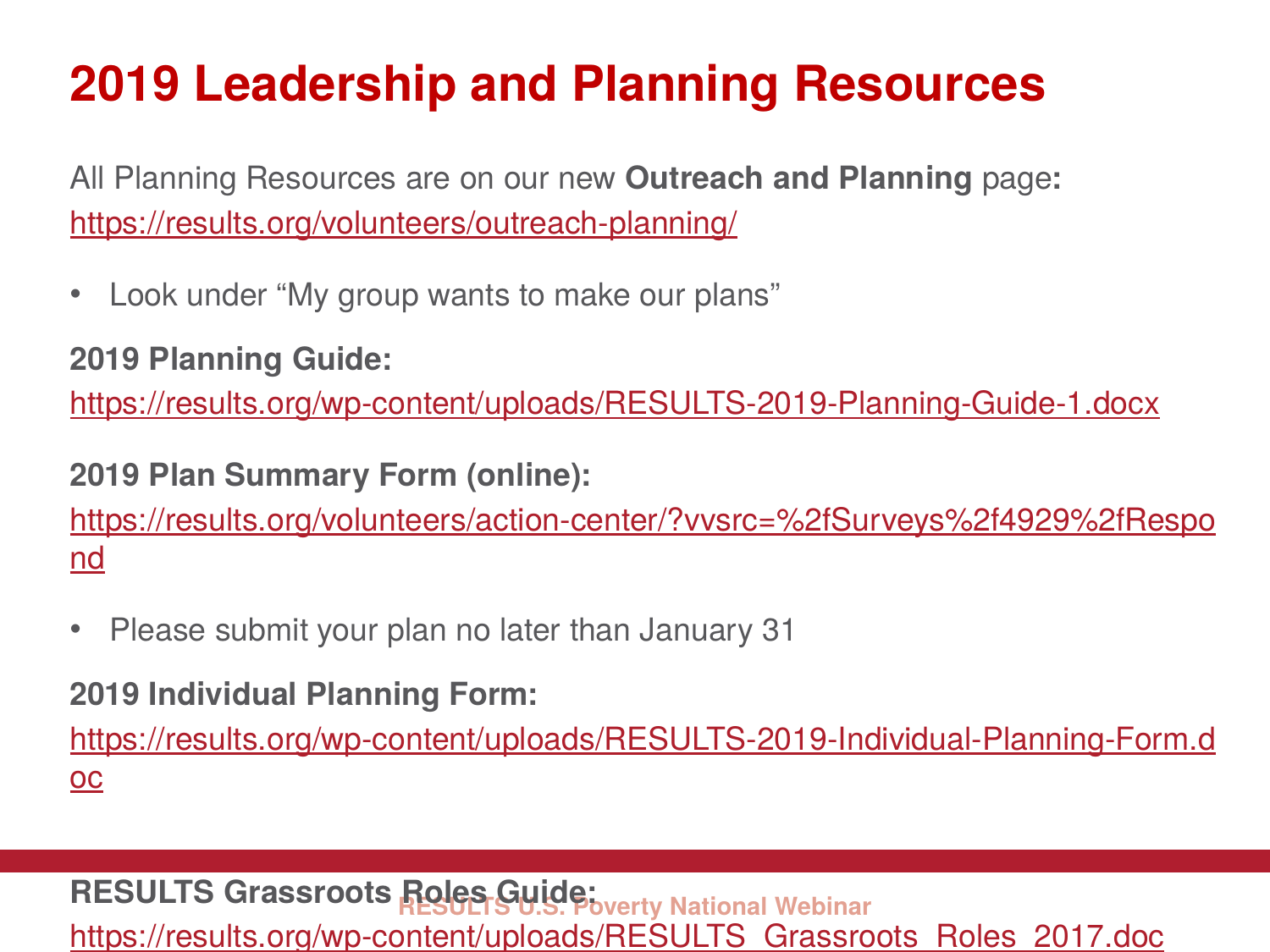

39

# 2019 Leadership and Planning Resources
All Planning Resources are on our new Outreach and Planning page: https://results.org/volunteers/outreach-planning/
Look under “My group wants to make our plans”
2019 Planning Guide: https://results.org/wp-content/uploads/RESULTS-2019-Planning-Guide-1.docx
2019 Plan Summary Form (online): https://results.org/volunteers/action-center/?vvsrc=%2fSurveys%2f4929%2fRespond
Please submit your plan no later than January 31
2019 Individual Planning Form: https://results.org/wp-content/uploads/RESULTS-2019-Individual-Planning-Form.doc
RESULTS Grassroots Roles Guide: https://results.org/wp-content/uploads/RESULTS_Grassroots_Roles_2017.doc
RESULTS U.S. Poverty National Webinar